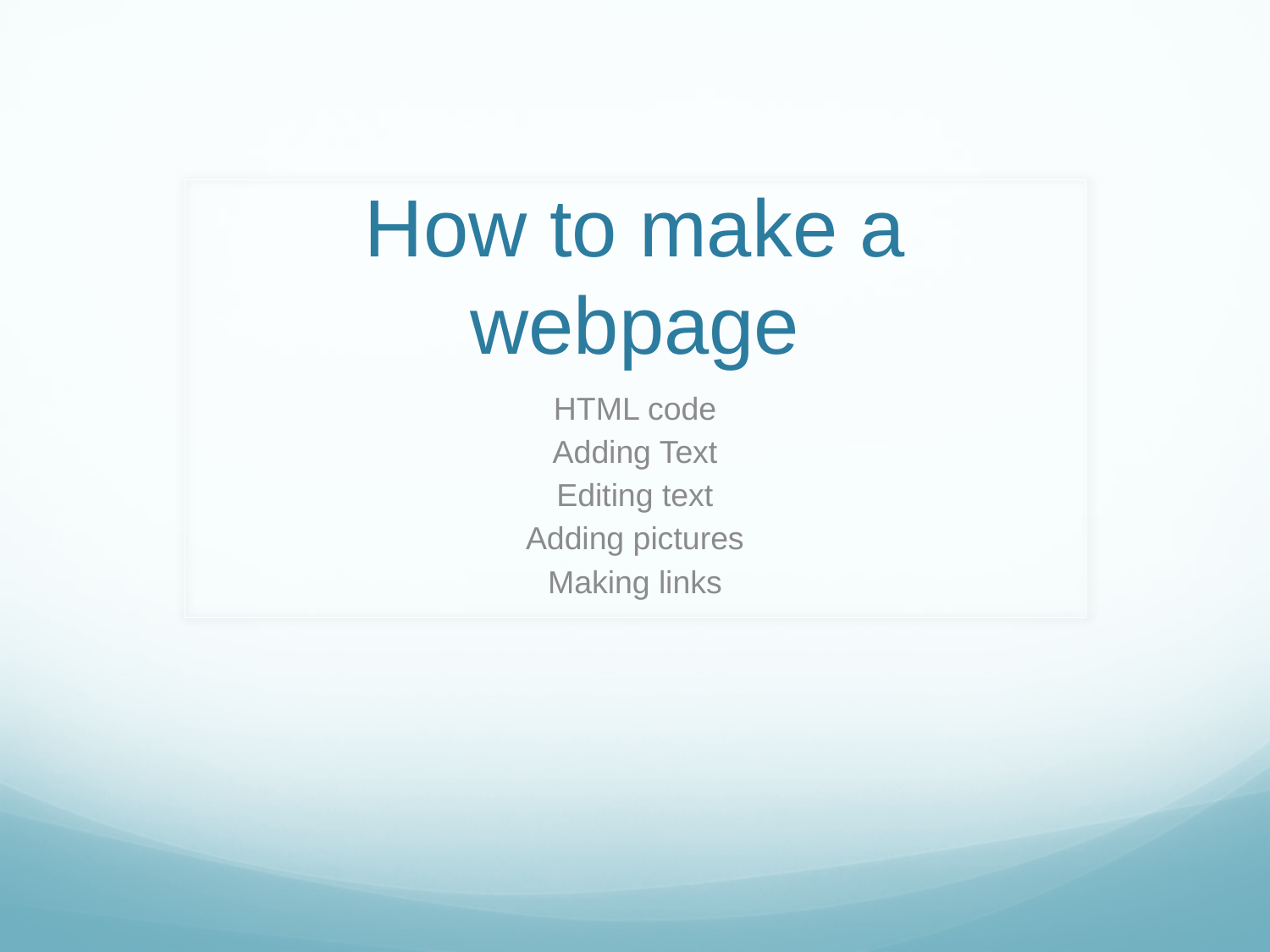

# How to make a webpage
HTML code
Adding Text
Editing text
Adding pictures
Making links